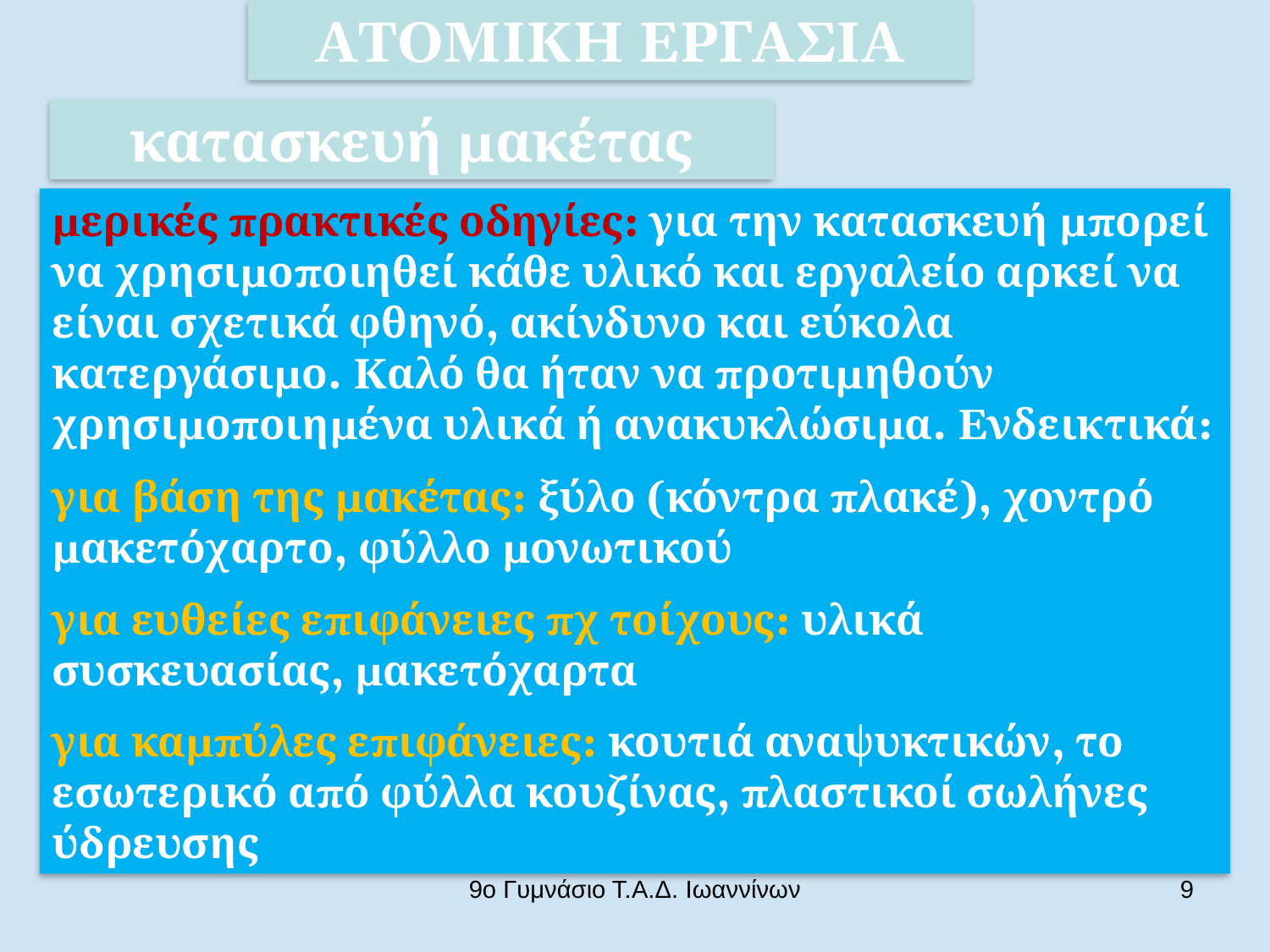

ΑΤΟΜΙΚΗ ΕΡΓΑΣΙΑ
κατασκευή μακέτας
μερικές πρακτικές οδηγίες: για την κατασκευή μπορεί να χρησιμοποιηθεί κάθε υλικό και εργαλείο αρκεί να είναι σχετικά φθηνό, ακίνδυνο και εύκολα κατεργάσιμο. Καλό θα ήταν να προτιμηθούν χρησιμοποιημένα υλικά ή ανακυκλώσιμα. Ενδεικτικά:
για βάση της μακέτας: ξύλο (κόντρα πλακέ), χοντρό μακετόχαρτο, φύλλο μονωτικού
για ευθείες επιφάνειες πχ τοίχους: υλικά συσκευασίας, μακετόχαρτα
για καμπύλες επιφάνειες: κουτιά αναψυκτικών, το εσωτερικό από φύλλα κουζίνας, πλαστικοί σωλήνες ύδρευσης
9ο Γυμνάσιο Τ.Α.Δ. Ιωαννίνων
9